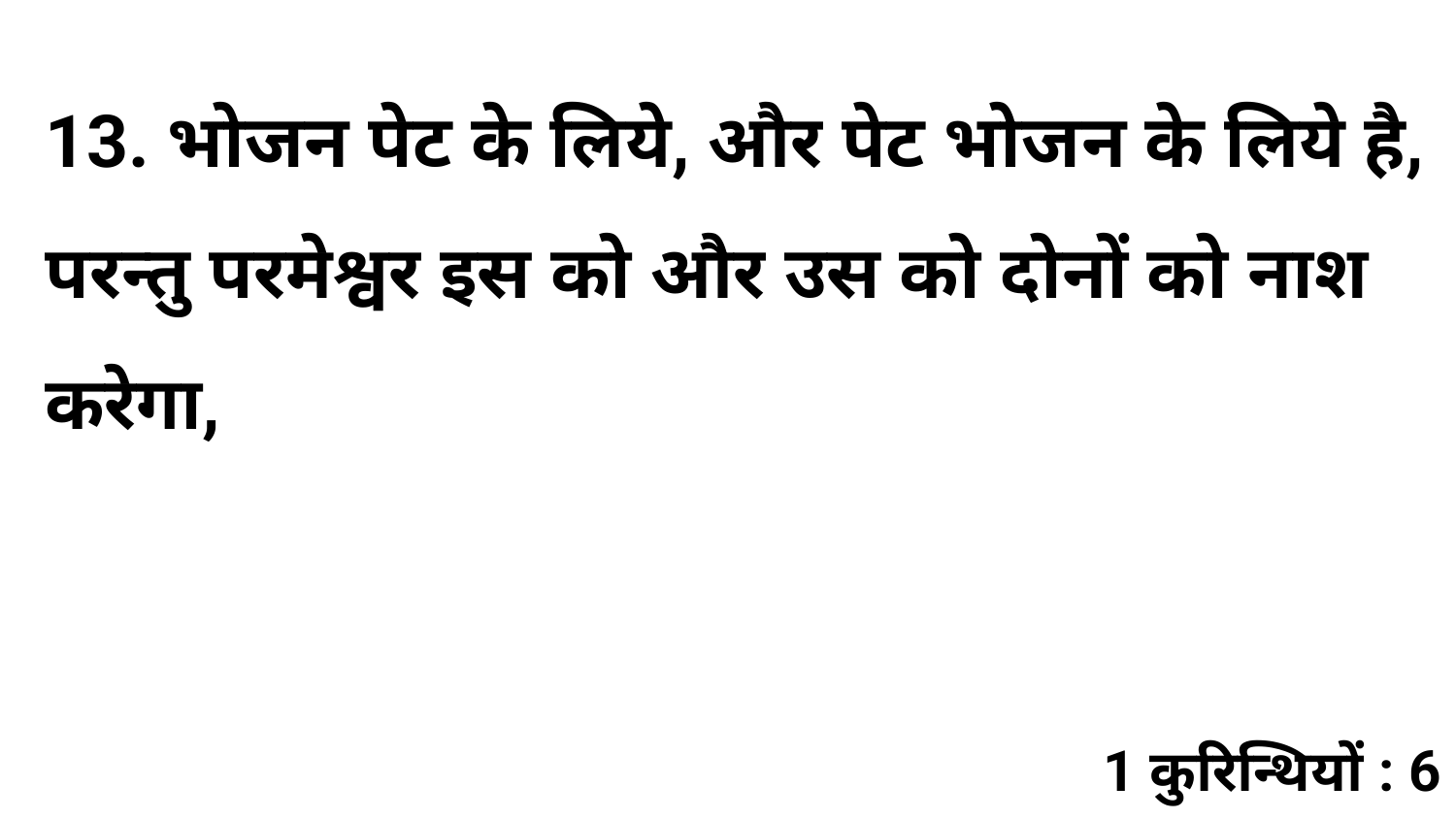

13. भोजन पेट के लिये, और पेट भोजन के लिये है, परन्तु परमेश्वर इस को और उस को दोनों को नाश करेगा,
1 कुरिन्थियों : 6